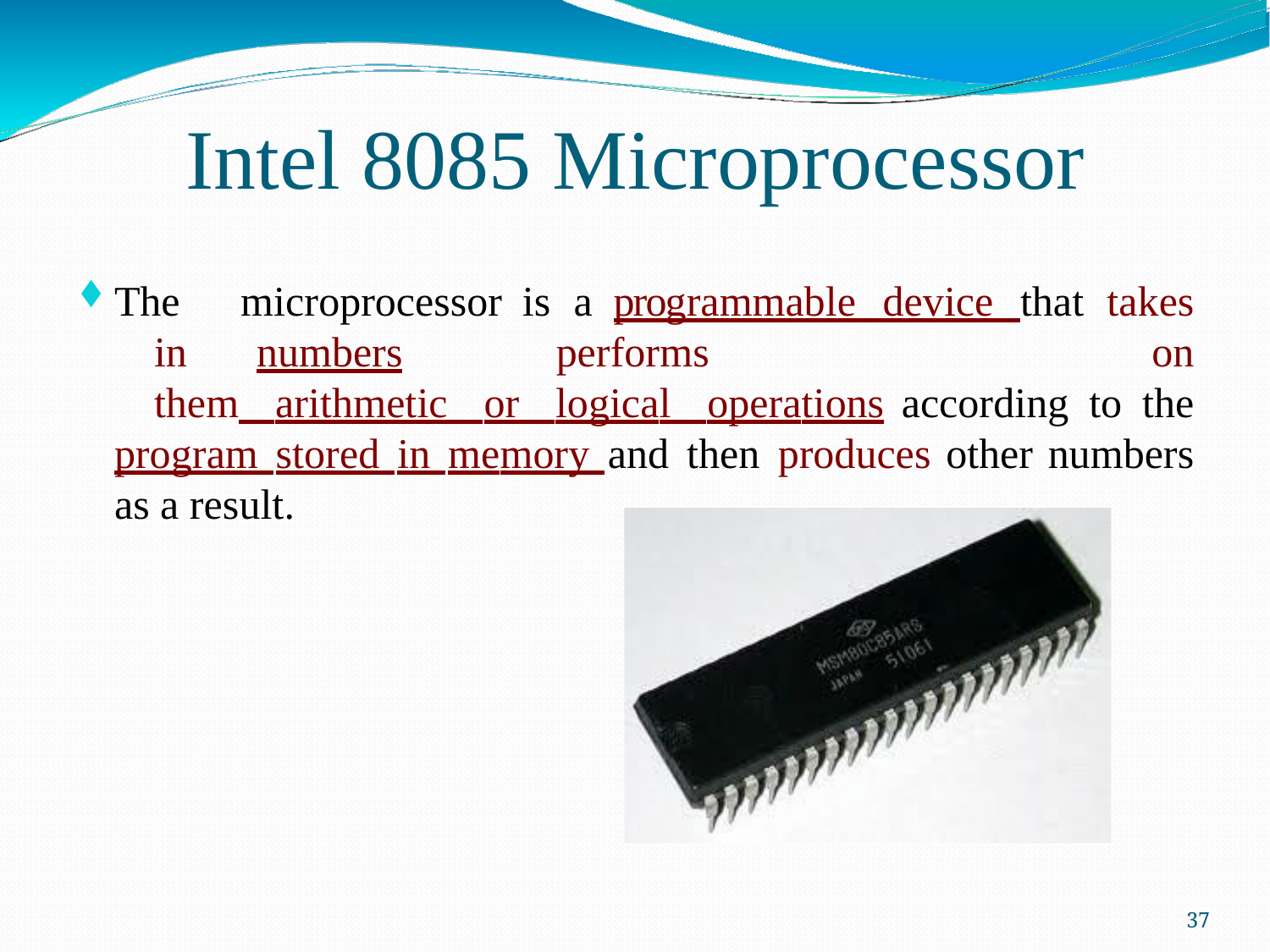

Intel 8085 Microprocessor
The	microprocessor	is	 a	programmable  device  that	takes	in numbers	performs	on	them  arithmetic  or  logical  operations according to the program stored in memory and then produces other numbers as a result.

37